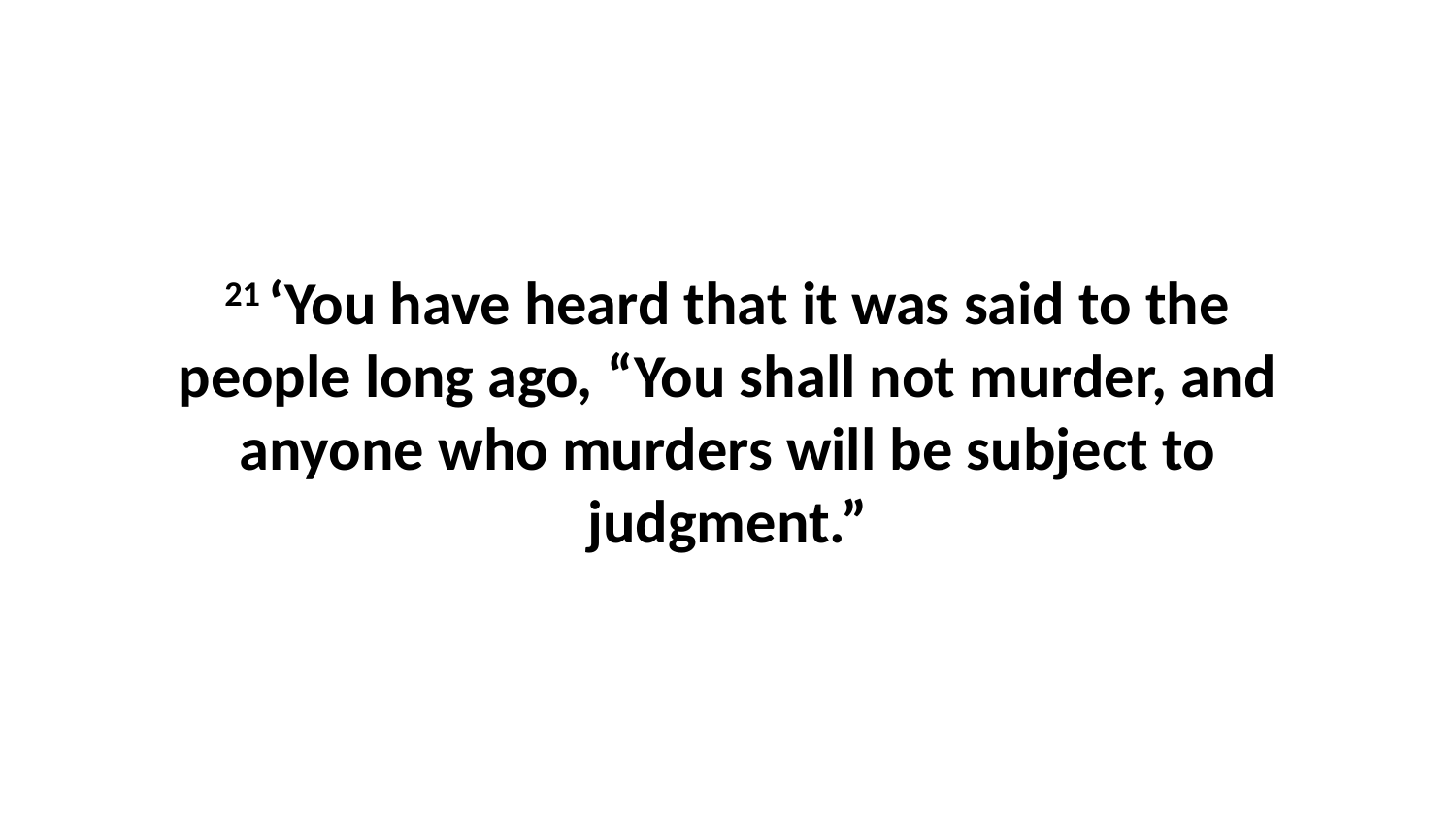

21 ‘You have heard that it was said to the people long ago, “You shall not murder, and anyone who murders will be subject to judgment.”